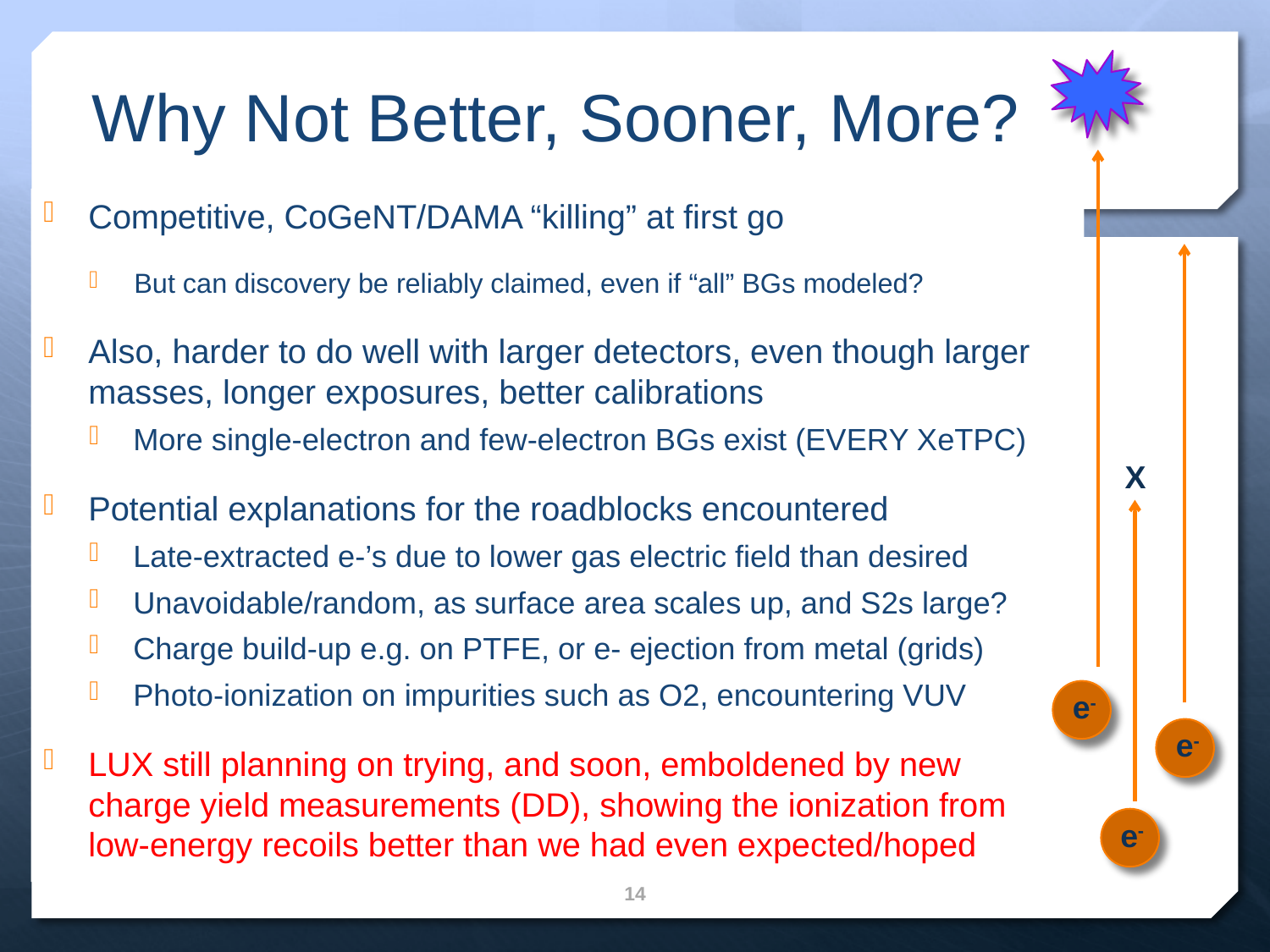

# Why Not Better, Sooner, More?

Competitive, CoGeNT/DAMA “killing” at first go
But can discovery be reliably claimed, even if “all” BGs modeled?
Also, harder to do well with larger detectors, even though larger masses, longer exposures, better calibrations
More single-electron and few-electron BGs exist (EVERY XeTPC)
Potential explanations for the roadblocks encountered
Late-extracted e-’s due to lower gas electric field than desired
Unavoidable/random, as surface area scales up, and S2s large?
Charge build-up e.g. on PTFE, or e- ejection from metal (grids)
Photo-ionization on impurities such as O2, encountering VUV
LUX still planning on trying, and soon, emboldened by new charge yield measurements (DD), showing the ionization from low-energy recoils better than we had even expected/hoped
X

e-

e-

e-
14